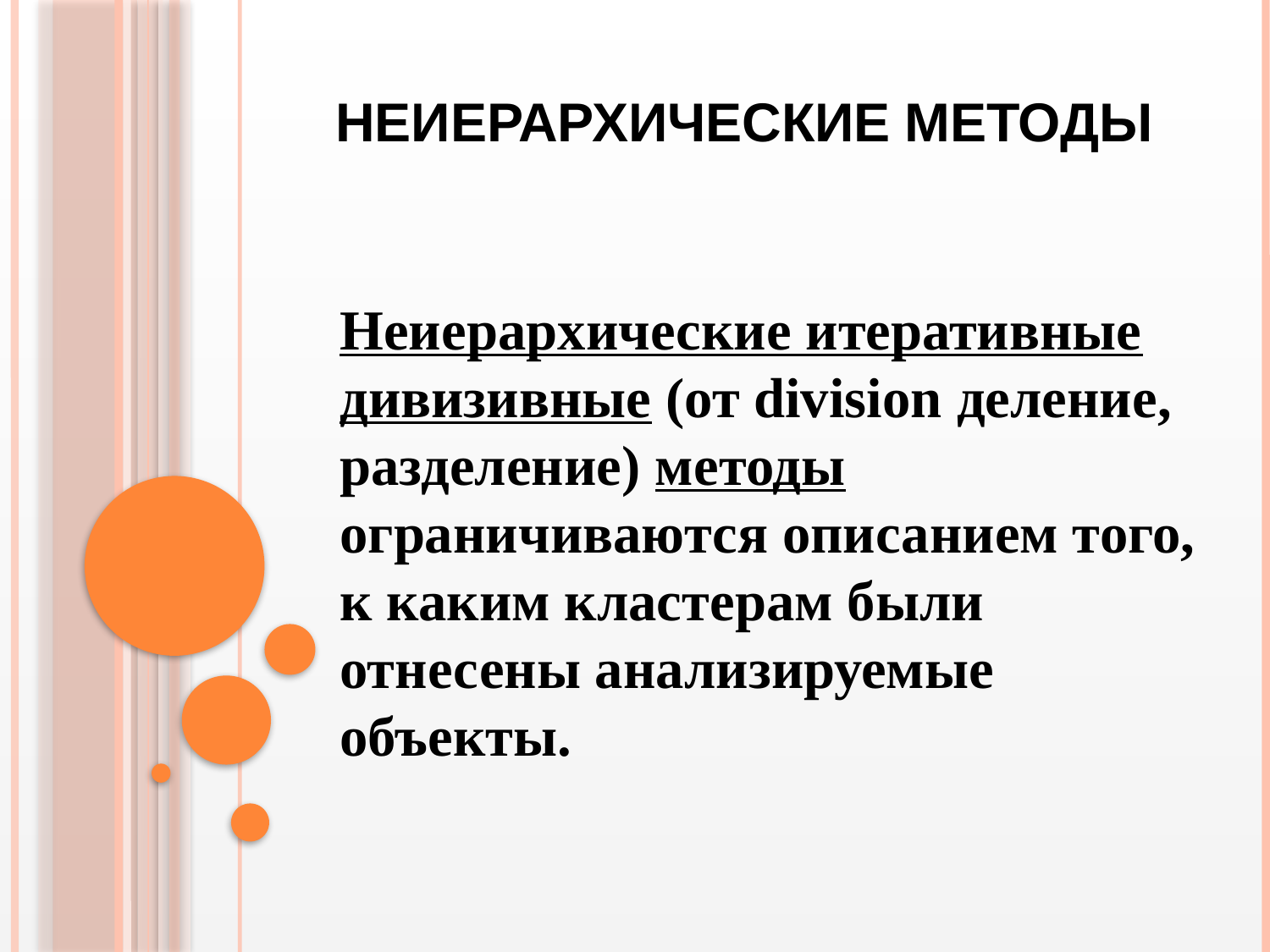

# Неиерархические методы
Неиерархические итеративные дивизивные (от division деление, разделение) методы ограничиваются описанием того, к каким кластерам были отнесены анализируемые объекты.